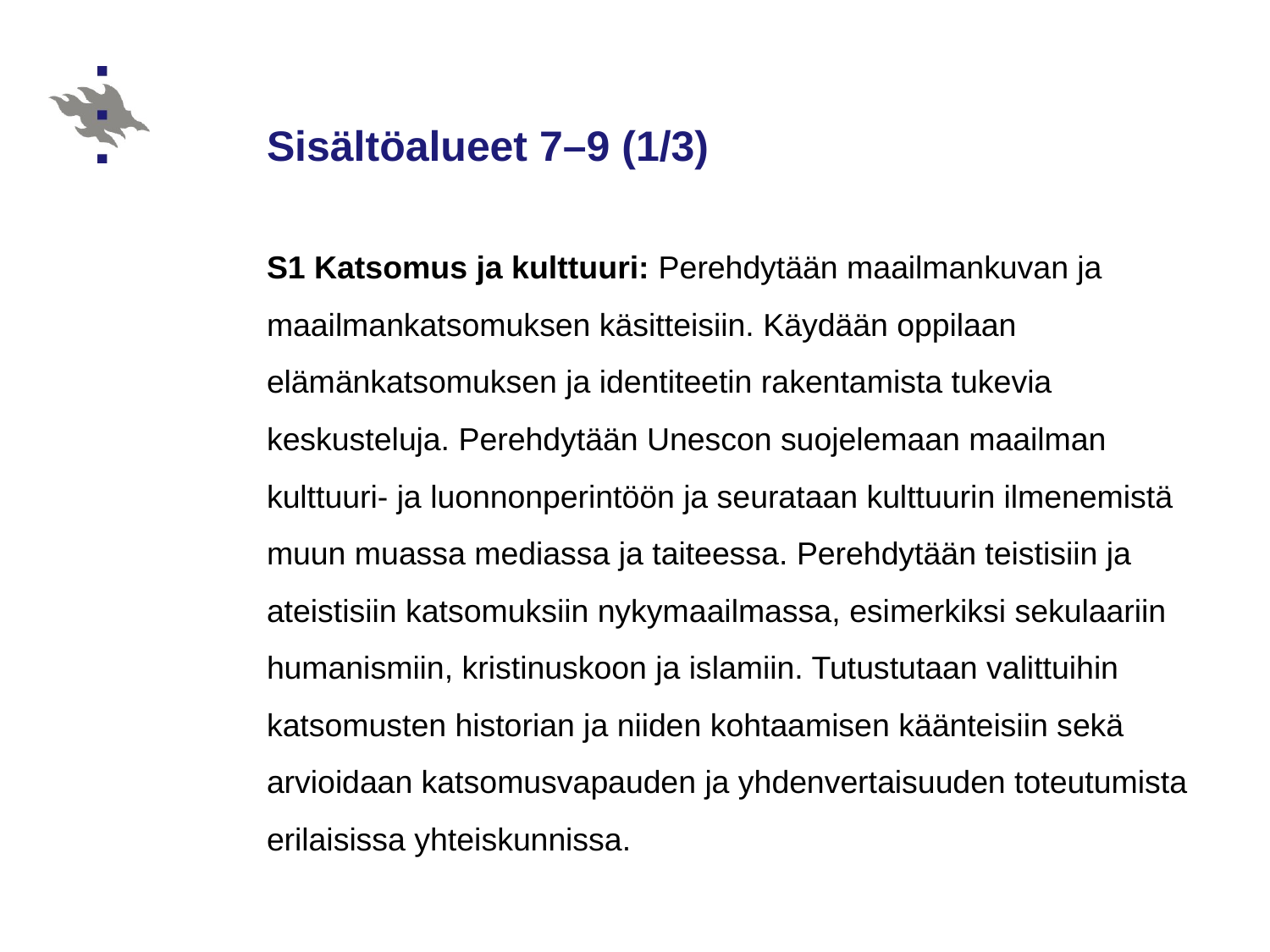

# Sisältöalueet 7–9 (1/3)
S1 Katsomus ja kulttuuri: Perehdytään maailmankuvan ja maailmankatsomuksen käsitteisiin. Käydään oppilaan elämänkatsomuksen ja identiteetin rakentamista tukevia keskusteluja. Perehdytään Unescon suojelemaan maailman kulttuuri- ja luonnonperintöön ja seurataan kulttuurin ilmenemistä muun muassa mediassa ja taiteessa. Perehdytään teistisiin ja ateistisiin katsomuksiin nykymaailmassa, esimerkiksi sekulaariin humanismiin, kristinuskoon ja islamiin. Tutustutaan valittuihin katsomusten historian ja niiden kohtaamisen käänteisiin sekä arvioidaan katsomusvapauden ja yhdenvertaisuuden toteutumista erilaisissa yhteiskunnissa.